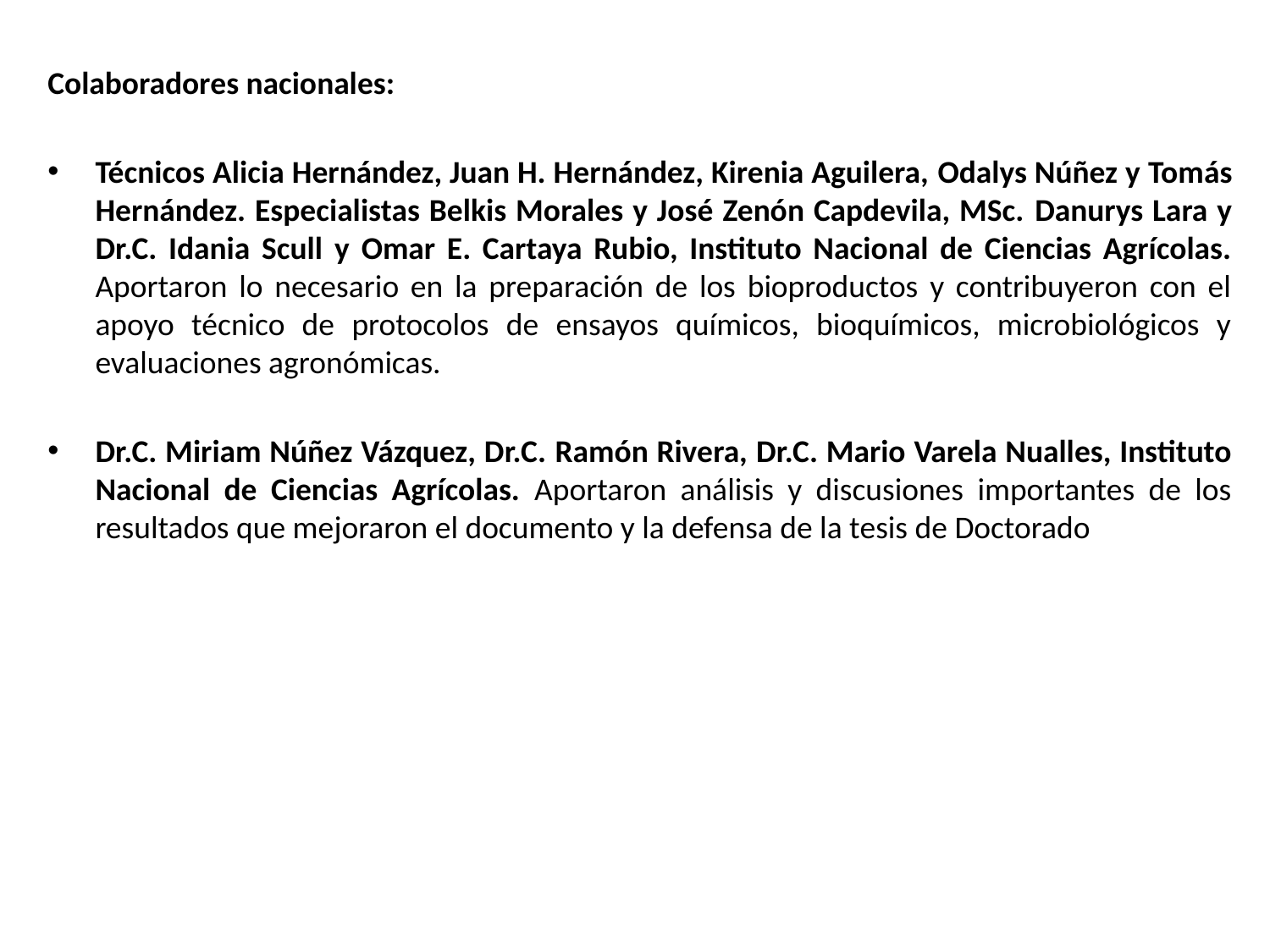

Colaboradores nacionales:

Técnicos Alicia Hernández, Juan H. Hernández, Kirenia Aguilera, Odalys Núñez y Tomás Hernández. Especialistas Belkis Morales y José Zenón Capdevila, MSc. Danurys Lara y Dr.C. Idania Scull y Omar E. Cartaya Rubio, Instituto Nacional de Ciencias Agrícolas. Aportaron lo necesario en la preparación de los bioproductos y contribuyeron con el apoyo técnico de protocolos de ensayos químicos, bioquímicos, microbiológicos y evaluaciones agronómicas.

Dr.C. Miriam Núñez Vázquez, Dr.C. Ramón Rivera, Dr.C. Mario Varela Nualles, Instituto Nacional de Ciencias Agrícolas. Aportaron análisis y discusiones importantes de los resultados que mejoraron el documento y la defensa de la tesis de Doctorado